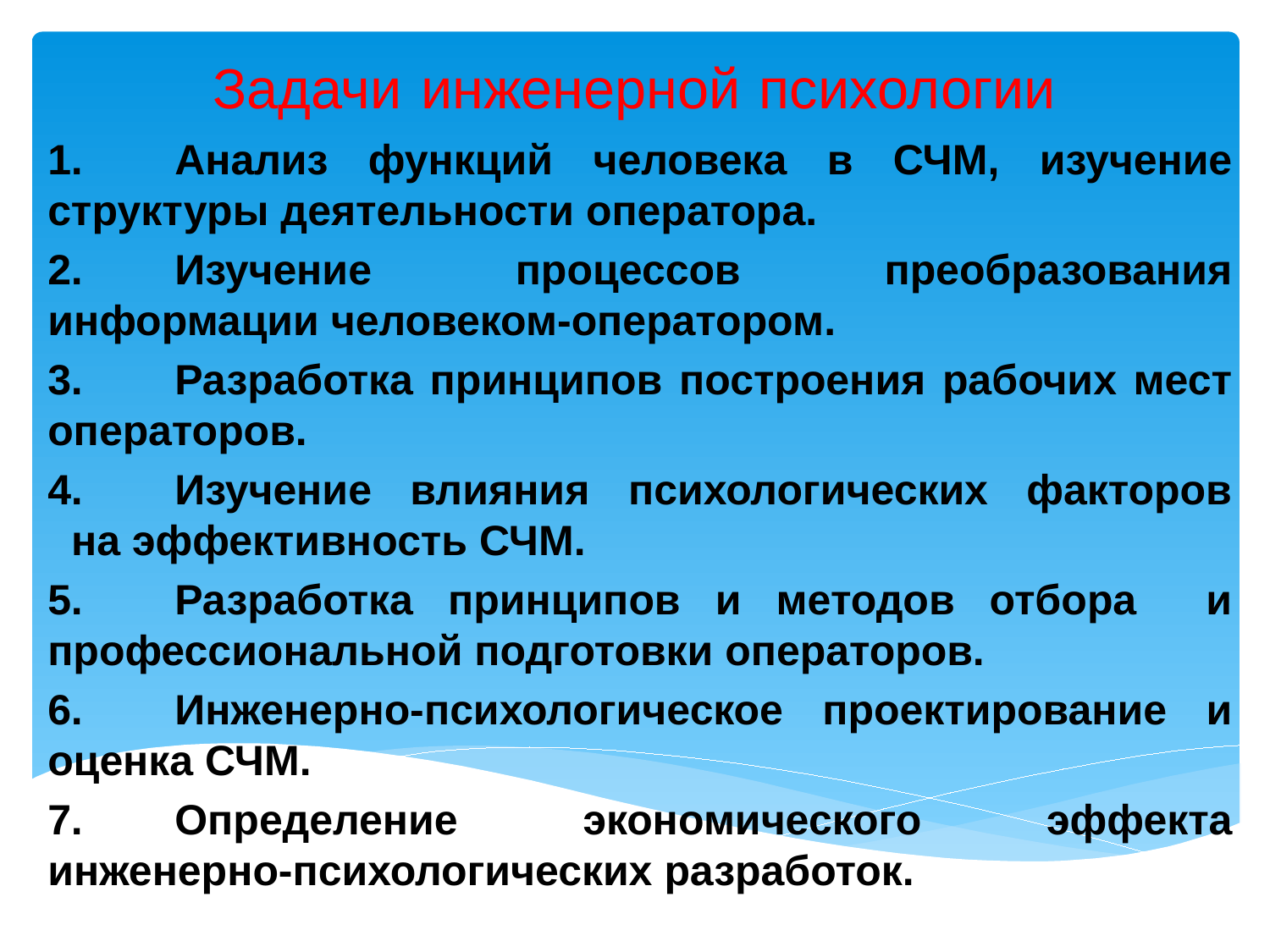

# Задачи инженерной психологии
1.	Анализ функций человека в СЧМ, изучение структуры деятельности оператора.
2.	Изучение процессов преобразования информации человеком-оператором.
3.	Разработка принципов построения рабочих мест операторов.
4.	Изучение   влияния   психологических   факторов   на эффективность СЧМ.
5.	Разработка принципов и методов отбора  и профессиональной подготовки операторов.
6.	Инженерно-психологическое проектирование и оценка СЧМ.
7.	Определение экономического эффекта инженерно-психологических разработок.